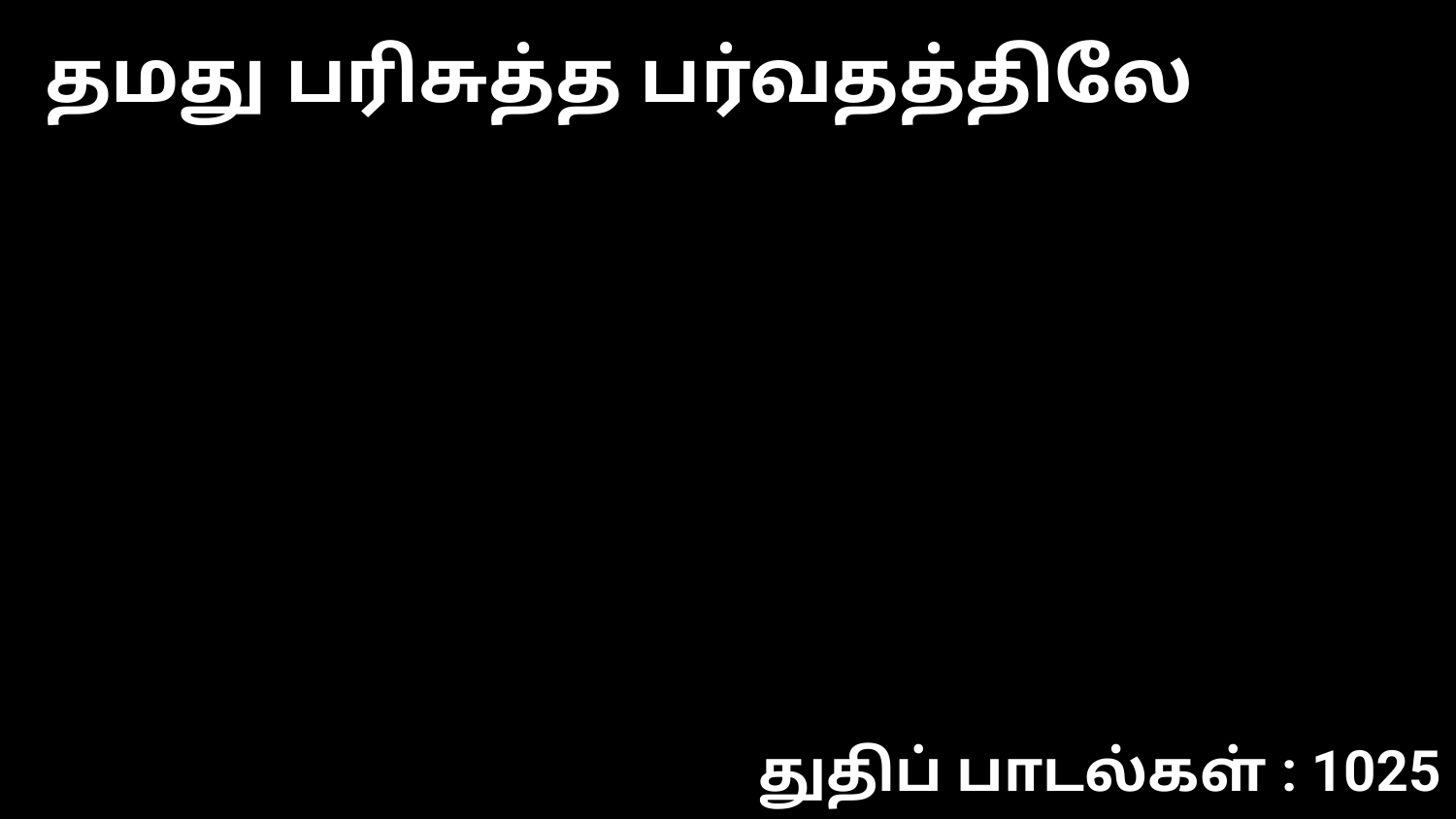

தமது பரிசுத்த பர்வதத்திலே
துதிப் பாடல்கள் : 1025